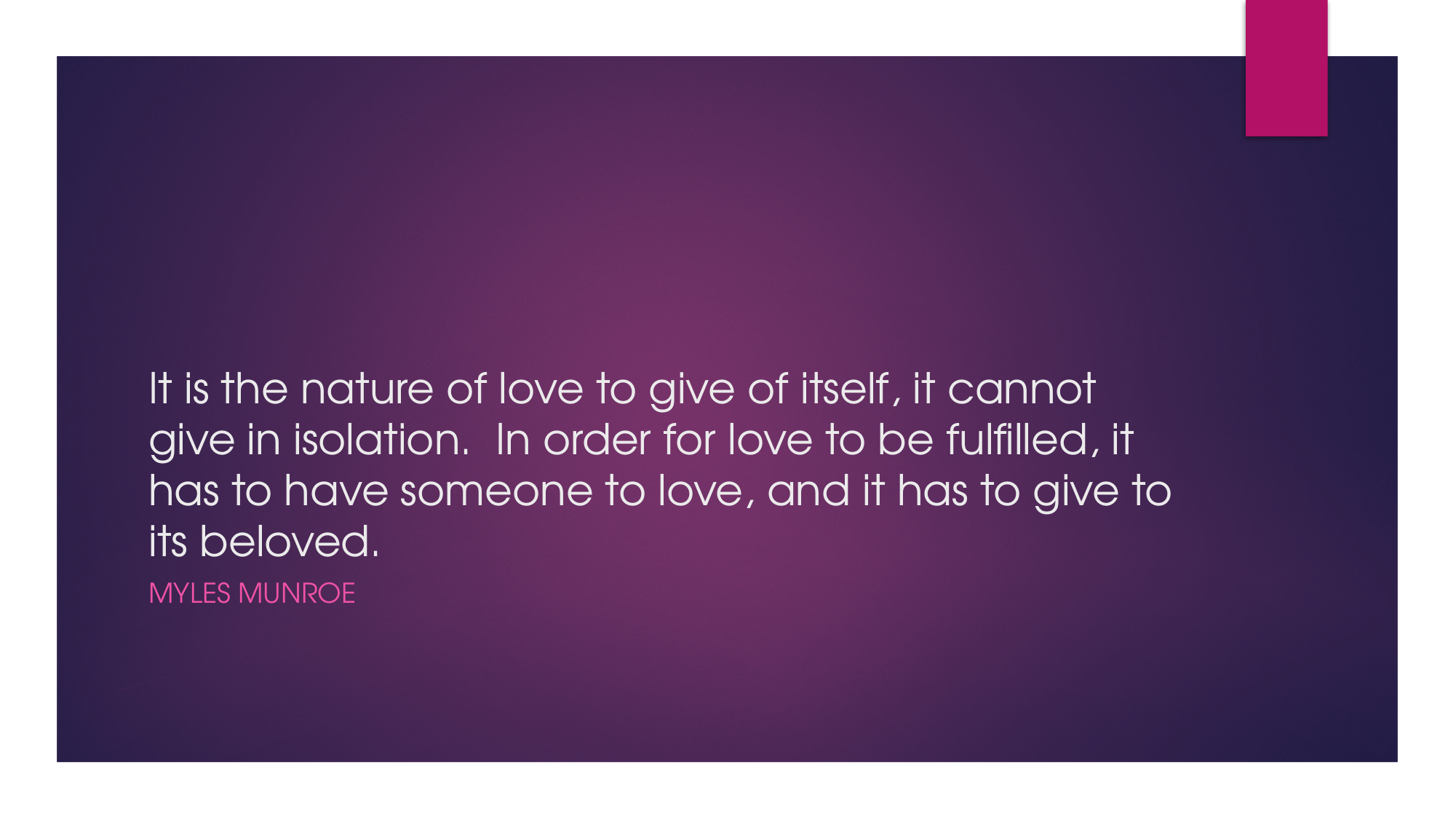

# It is the nature of love to give of itself, it cannot give in isolation.  In order for love to be fulfilled, it has to have someone to love, and it has to give to its beloved.
Myles Munroe